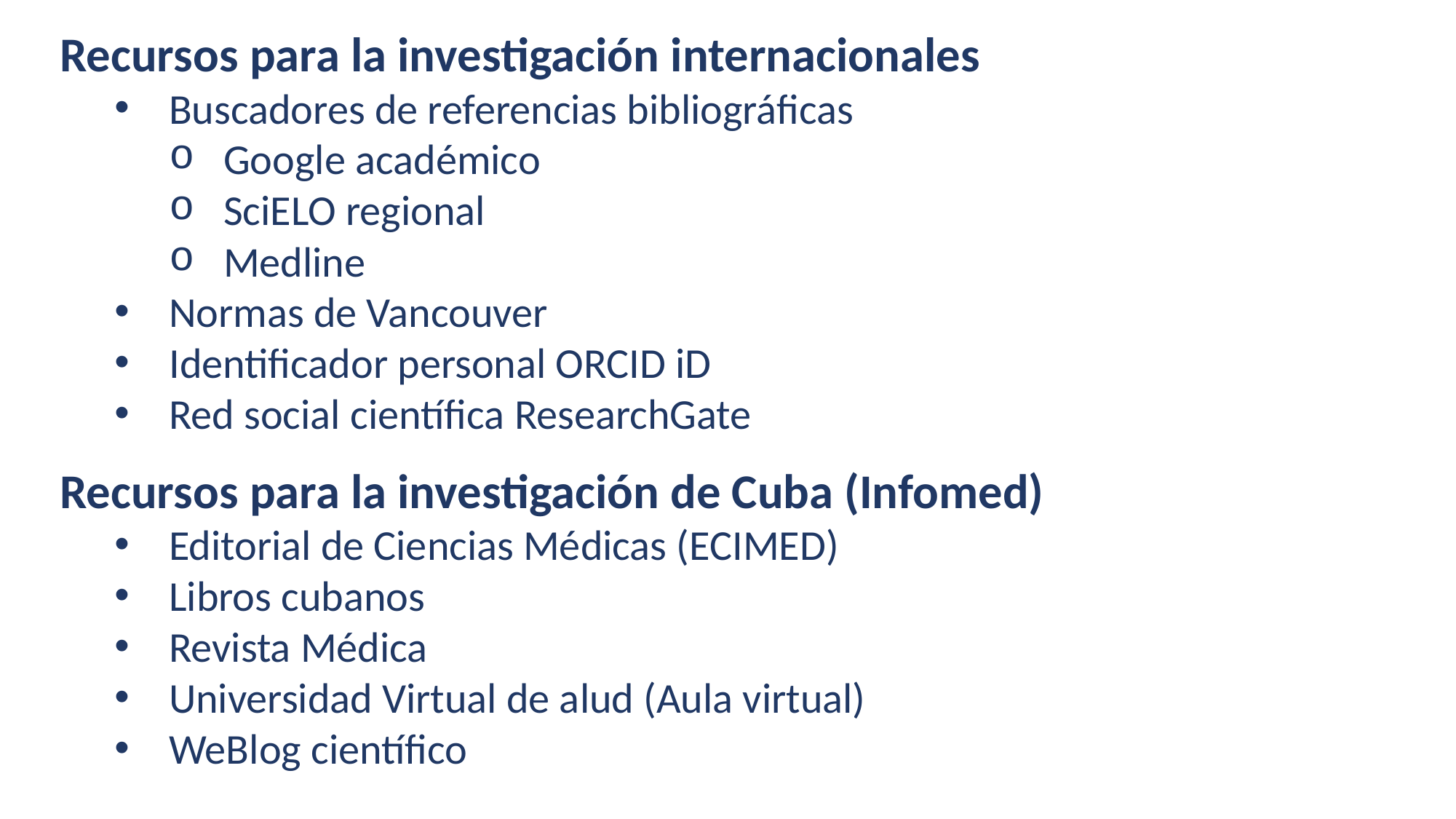

Recursos para la investigación internacionales
Buscadores de referencias bibliográficas
Google académico
SciELO regional
Medline
Normas de Vancouver
Identificador personal ORCID iD
Red social científica ResearchGate

Recursos para la investigación de Cuba (Infomed)
Editorial de Ciencias Médicas (ECIMED)
Libros cubanos
Revista Médica
Universidad Virtual de alud (Aula virtual)
WeBlog científico